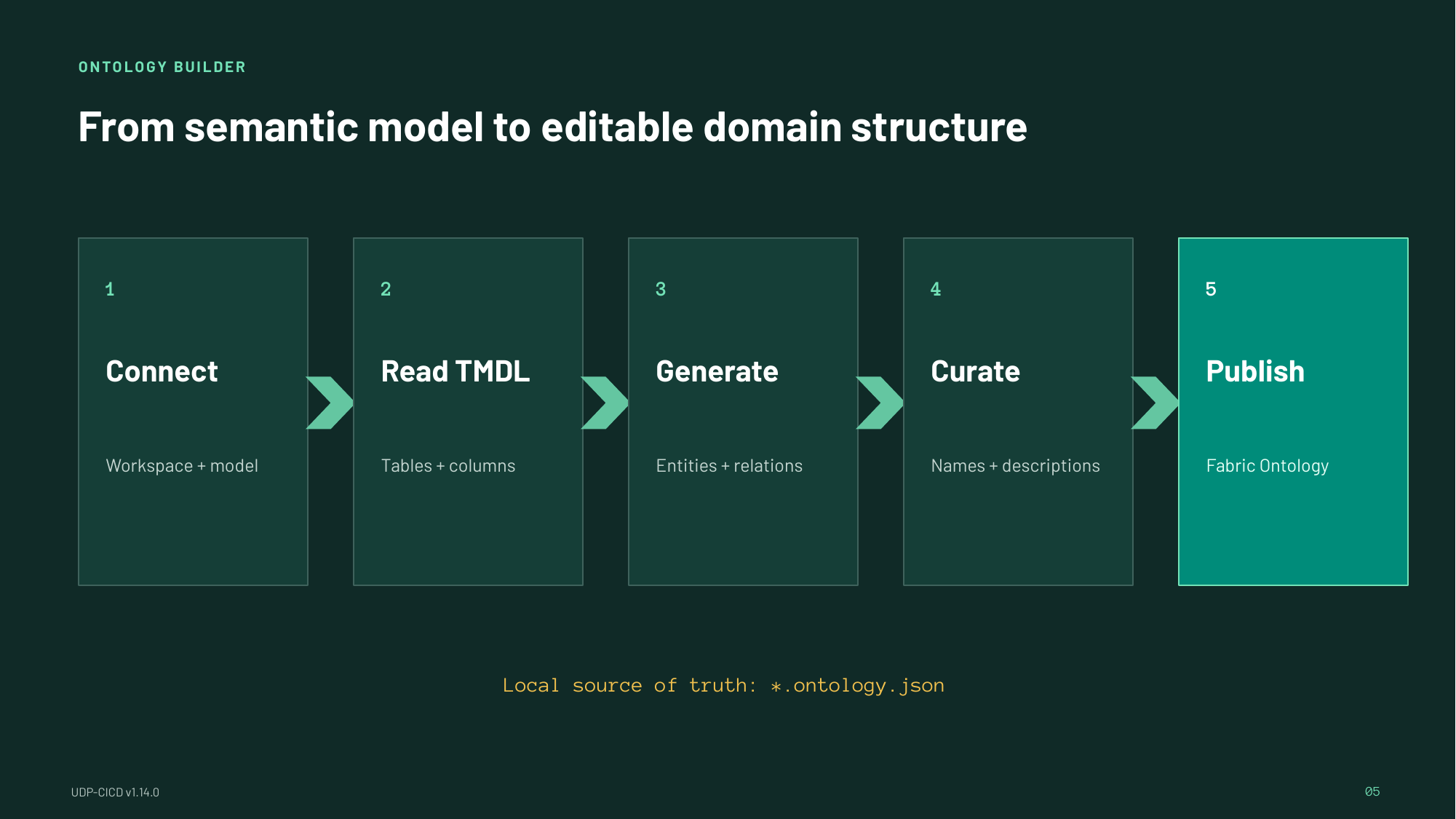

ONTOLOGY BUILDER
From semantic model to editable domain structure

1
2
3
4
5
Connect
Read TMDL
Generate
Curate
Publish

Workspace + model
Tables + columns
Entities + relations
Names + descriptions
Fabric Ontology
Local source of truth: *.ontology.json
05
UDP-CICD v1.14.0